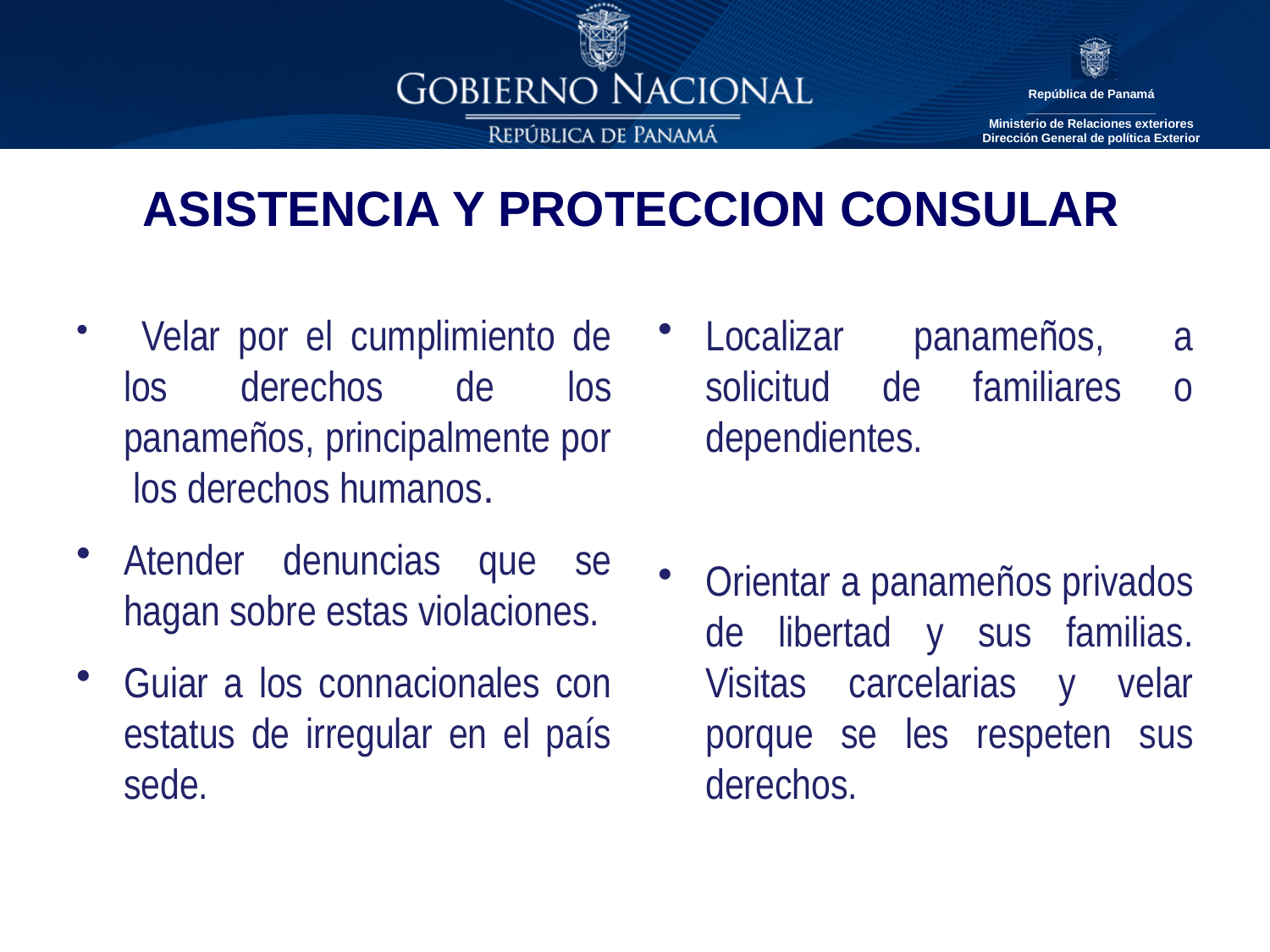

# ASISTENCIA Y PROTECCION CONSULAR
 Velar por el cumplimiento de los derechos de los panameños, principalmente por  los derechos humanos.
Atender denuncias que se hagan sobre estas violaciones.
Guiar a los connacionales con estatus de irregular en el país sede.

Localizar panameños, a solicitud de familiares o dependientes.

Orientar a panameños privados de libertad y sus familias. Visitas carcelarias y velar porque se les respeten sus derechos.